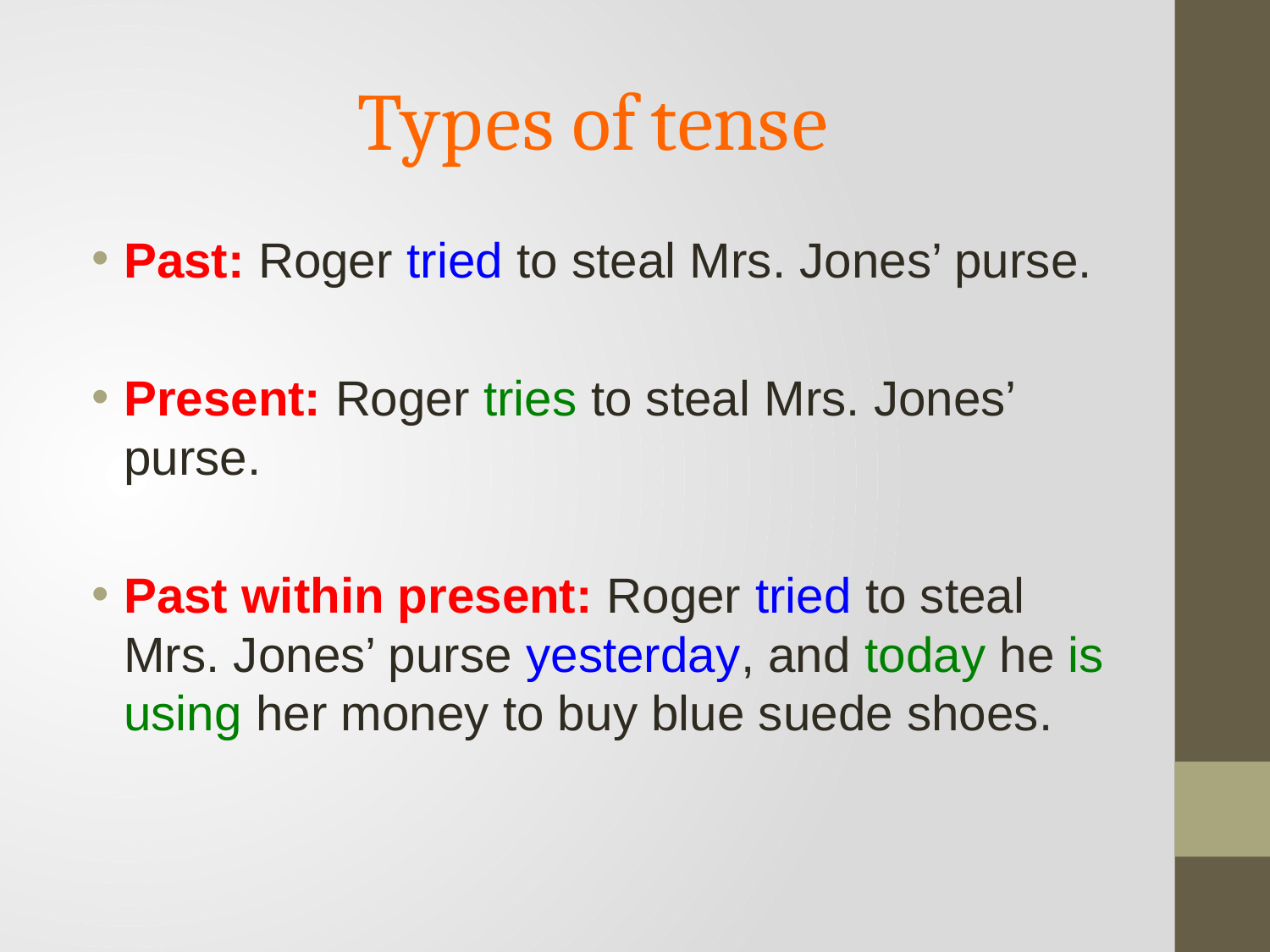

# Types of tense
Past: Roger tried to steal Mrs. Jones’ purse.

Present: Roger tries to steal Mrs. Jones’ purse.

Past within present: Roger tried to steal Mrs. Jones’ purse yesterday, and today he is using her money to buy blue suede shoes.